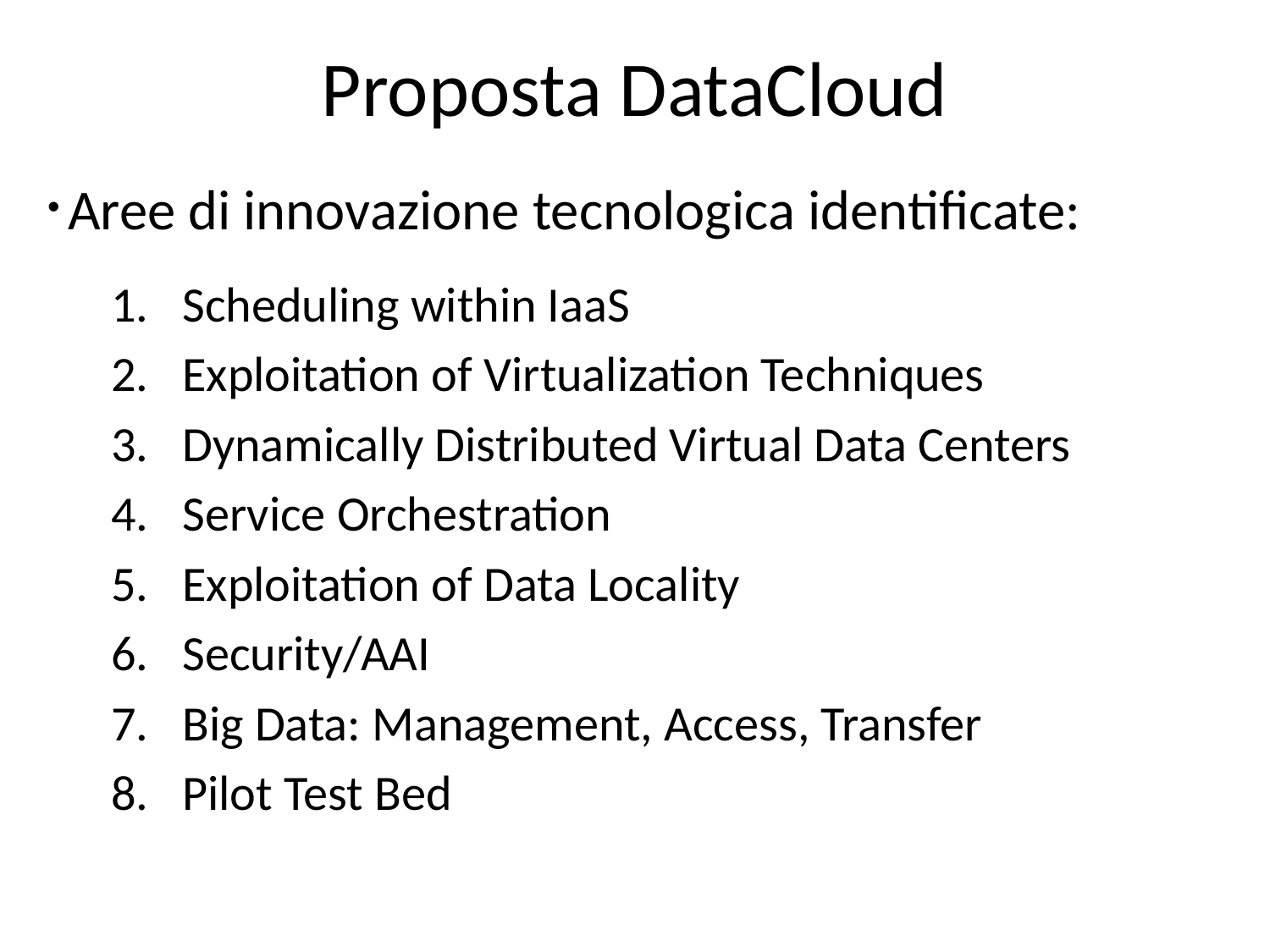

Proposta DataCloud
 Aree di innovazione tecnologica identificate:
Scheduling within IaaS
Exploitation of Virtualization Techniques
Dynamically Distributed Virtual Data Centers
Service Orchestration
Exploitation of Data Locality
Security/AAI
Big Data: Management, Access, Transfer
Pilot Test Bed